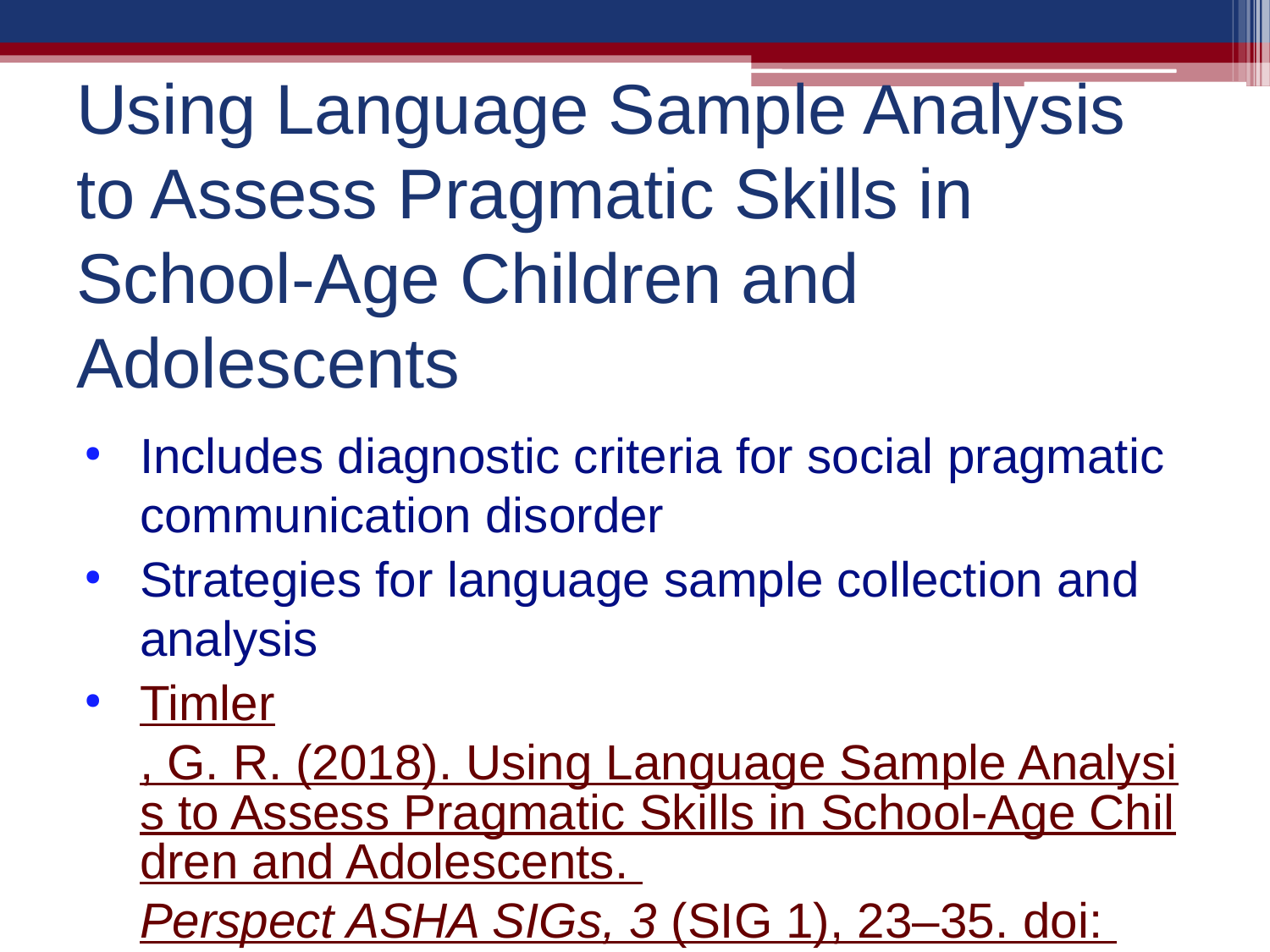

# Using Language Sample Analysis to Assess Pragmatic Skills in School-Age Children and Adolescents
Includes diagnostic criteria for social pragmatic communication disorder
Strategies for language sample collection and analysis
Timler, G. R. (2018). Using Language Sample Analysis to Assess Pragmatic Skills in School-Age Children and Adolescents. Perspect ASHA SIGs, 3 (SIG 1), 23–35. doi: 10.1044/persp3.SIG1.23